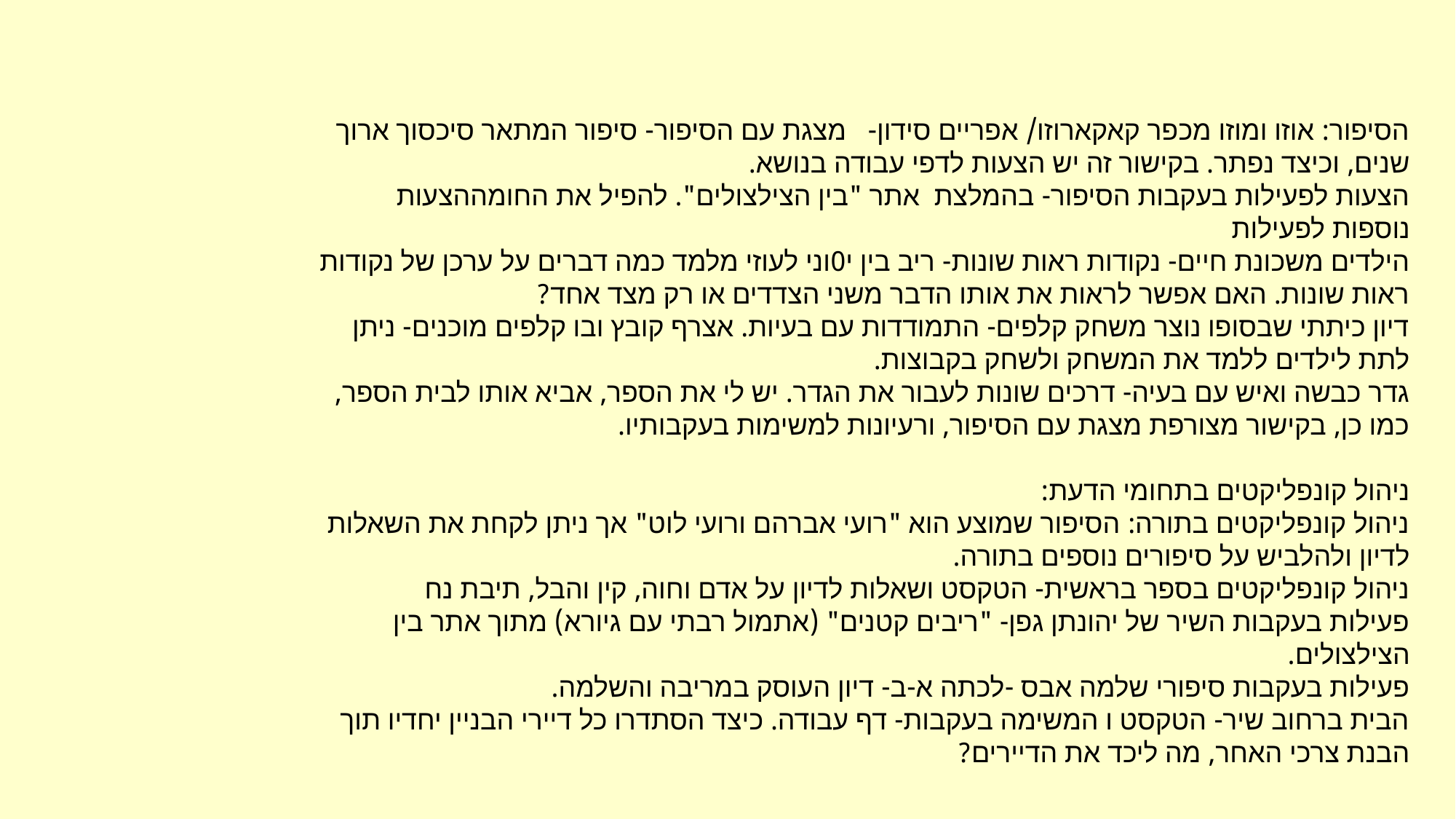

הסיפור: אוזו ומוזו מכפר קאקארוזו/ אפריים סידון-   מצגת עם הסיפור- סיפור המתאר סיכסוך ארוך שנים, וכיצד נפתר. בקישור זה יש הצעות לדפי עבודה בנושא.
הצעות לפעילות בעקבות הסיפור- בהמלצת  אתר "בין הצילצולים". להפיל את החומההצעות נוספות לפעילות
הילדים משכונת חיים- נקודות ראות שונות- ריב בין י0וני לעוזי מלמד כמה דברים על ערכן של נקודות ראות שונות. האם אפשר לראות את אותו הדבר משני הצדדים או רק מצד אחד?
דיון כיתתי שבסופו נוצר משחק קלפים- התמודדות עם בעיות. אצרף קובץ ובו קלפים מוכנים- ניתן לתת לילדים ללמד את המשחק ולשחק בקבוצות.
גדר כבשה ואיש עם בעיה- דרכים שונות לעבור את הגדר. יש לי את הספר, אביא אותו לבית הספר, כמו כן, בקישור מצורפת מצגת עם הסיפור, ורעיונות למשימות בעקבותיו.

ניהול קונפליקטים בתחומי הדעת:
ניהול קונפליקטים בתורה: הסיפור שמוצע הוא "רועי אברהם ורועי לוט" אך ניתן לקחת את השאלות לדיון ולהלביש על סיפורים נוספים בתורה.
ניהול קונפליקטים בספר בראשית- הטקסט ושאלות לדיון על אדם וחוה, קין והבל, תיבת נח
פעילות בעקבות השיר של יהונתן גפן- "ריבים קטנים" (אתמול רבתי עם גיורא) מתוך אתר בין הצילצולים.
פעילות בעקבות סיפורי שלמה אבס -לכתה א-ב- דיון העוסק במריבה והשלמה.
הבית ברחוב שיר- הטקסט ו המשימה בעקבות- דף עבודה. כיצד הסתדרו כל דיירי הבניין יחדיו תוך הבנת צרכי האחר, מה ליכד את הדיירים?